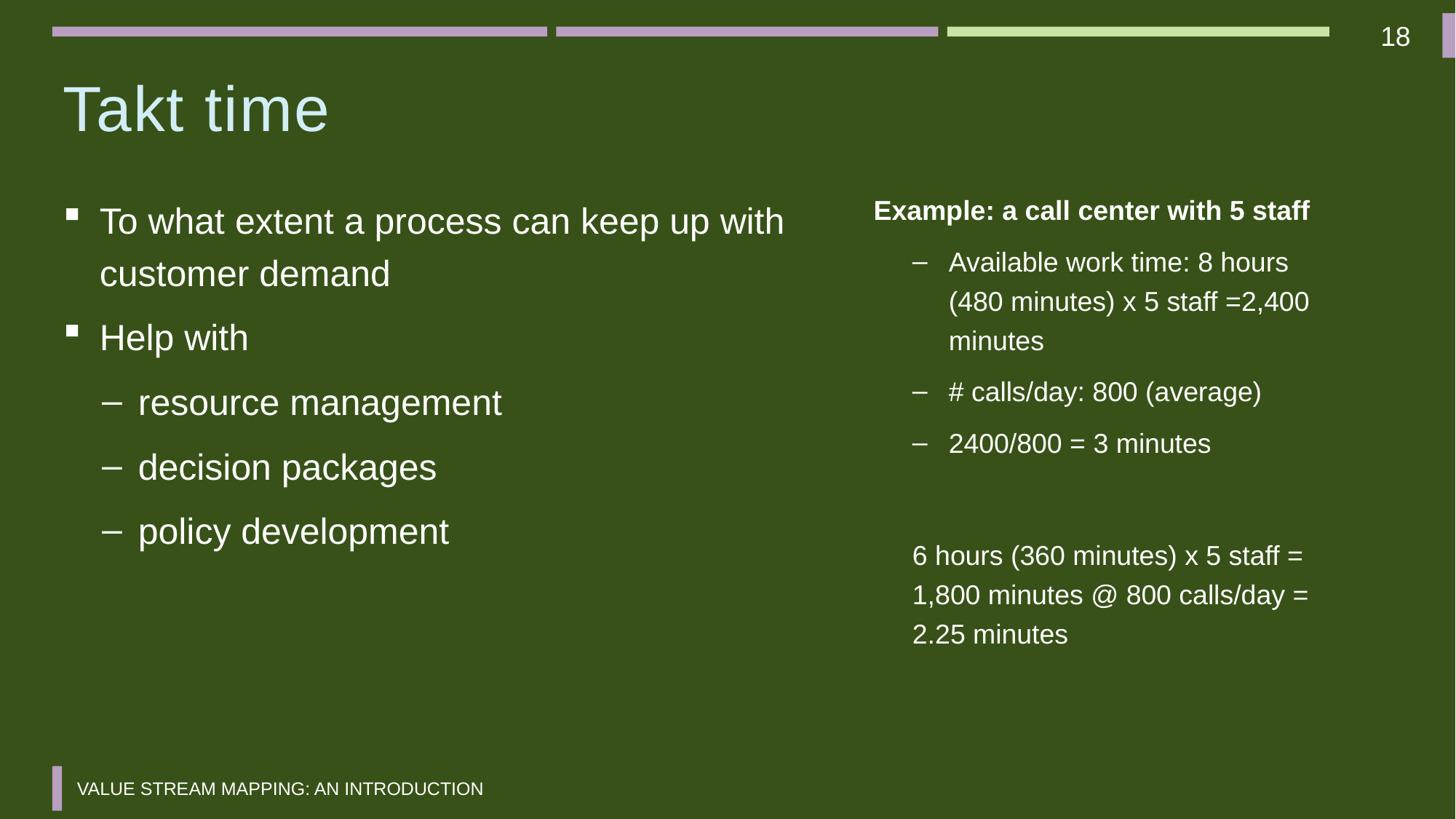

18
# Takt time
Example: a call center with 5 staff
Available work time: 8 hours (480 minutes) x 5 staff =2,400 minutes
# calls/day: 800 (average)
2400/800 = 3 minutes

6 hours (360 minutes) x 5 staff = 1,800 minutes @ 800 calls/day = 2.25 minutes
To what extent a process can keep up with customer demand
Help with
resource management
decision packages
policy development

Value Stream Mapping: An Introduction